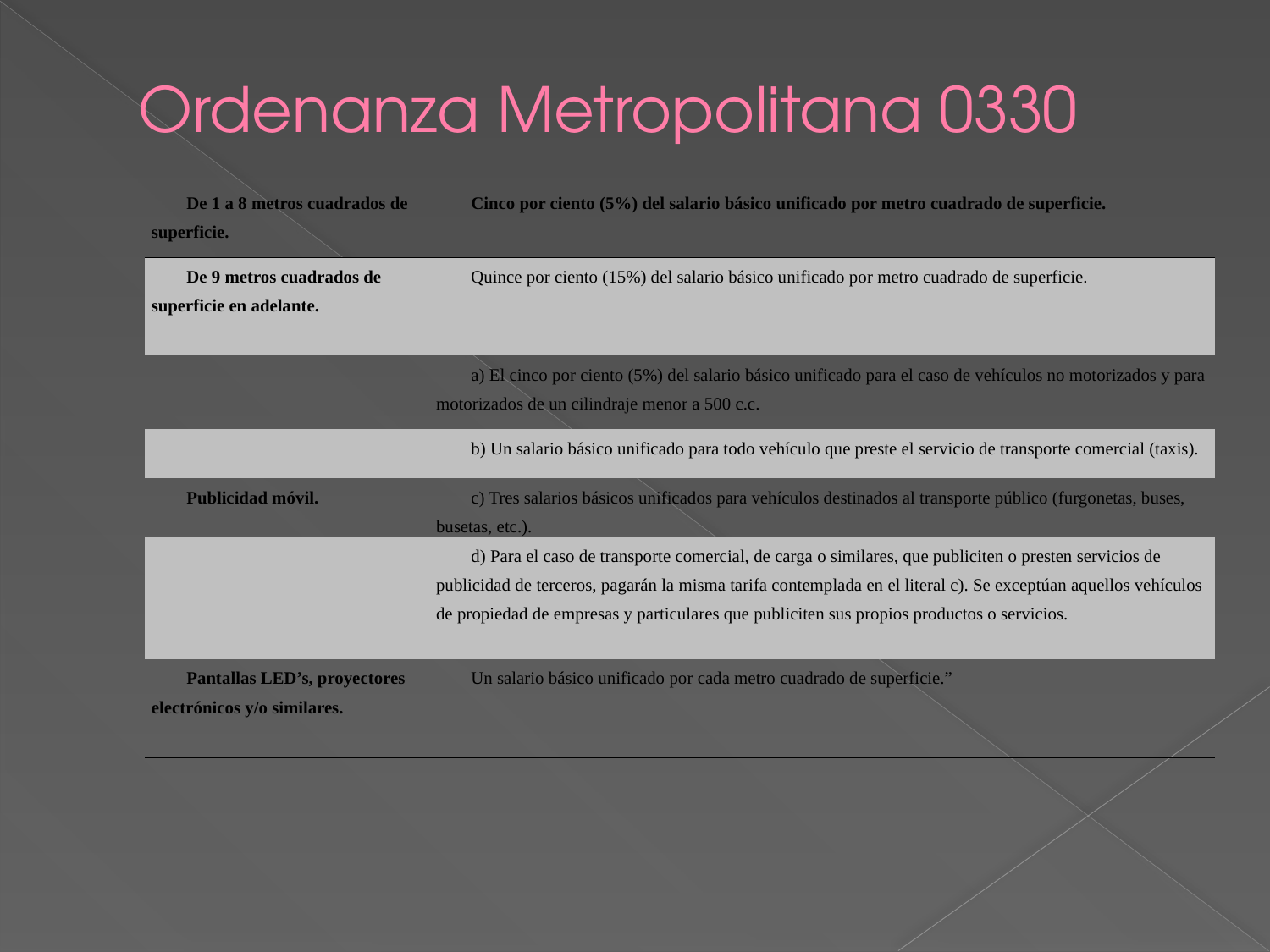

# Ordenanza Metropolitana 0330
| De 1 a 8 metros cuadrados de superficie. | Cinco por ciento (5%) del salario básico unificado por metro cuadrado de superficie. |
| --- | --- |
| De 9 metros cuadrados de superficie en adelante. | Quince por ciento (15%) del salario básico unificado por metro cuadrado de superficie. |
|  | a) El cinco por ciento (5%) del salario básico unificado para el caso de vehículos no motorizados y para motorizados de un cilindraje menor a 500 c.c. |
|  | b) Un salario básico unificado para todo vehículo que preste el servicio de transporte comercial (taxis). |
| Publicidad móvil. | c) Tres salarios básicos unificados para vehículos destinados al transporte público (furgonetas, buses, busetas, etc.). |
|  | d) Para el caso de transporte comercial, de carga o similares, que publiciten o presten servicios de publicidad de terceros, pagarán la misma tarifa contemplada en el literal c). Se exceptúan aquellos vehículos de propiedad de empresas y particulares que publiciten sus propios productos o servicios. |
| Pantallas LED’s, proyectores electrónicos y/o similares. | Un salario básico unificado por cada metro cuadrado de superficie.” |